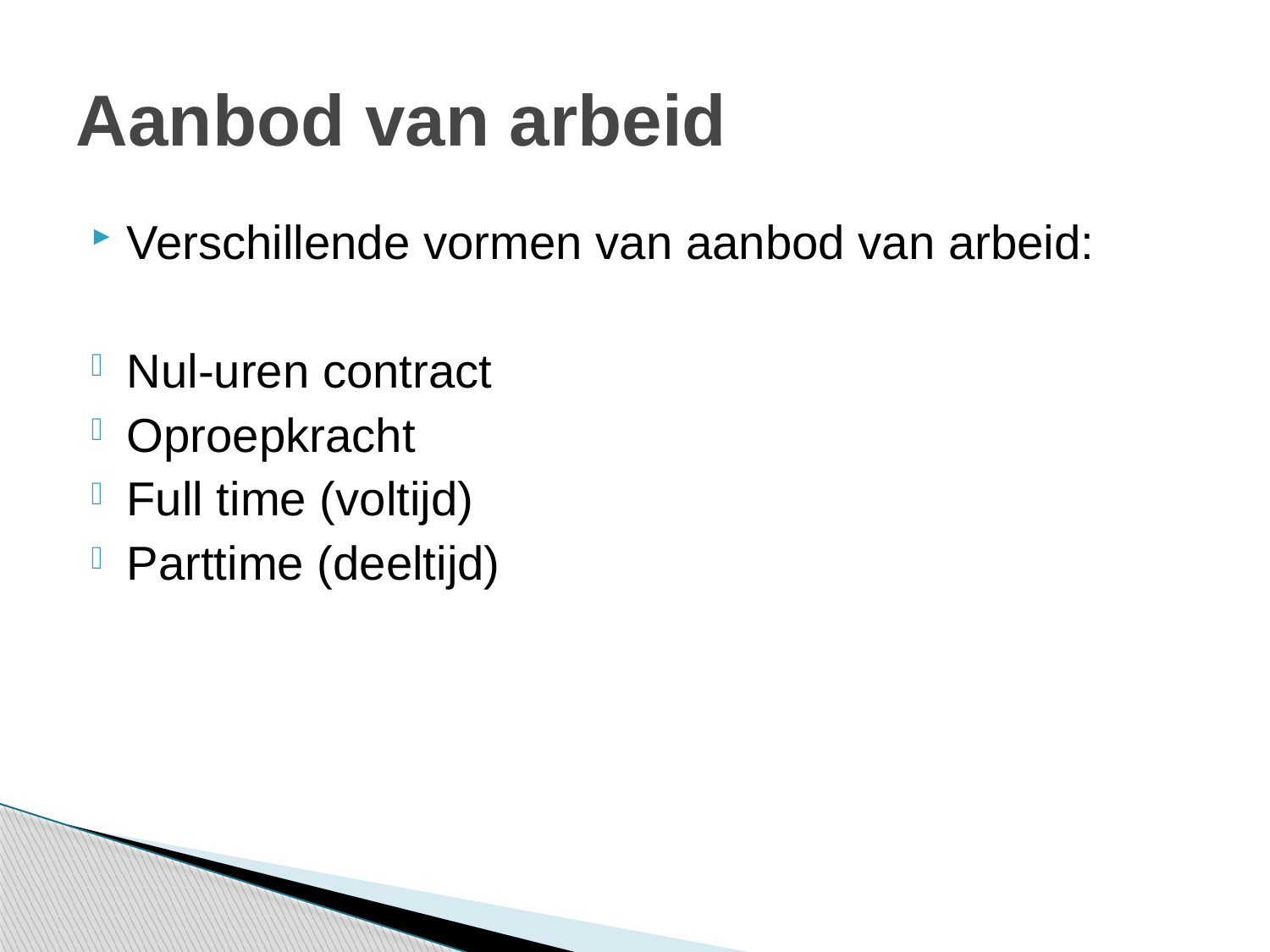

# Aanbod van arbeid
Verschillende vormen van aanbod van arbeid:

Nul-uren contract
Oproepkracht
Full time (voltijd)
Parttime (deeltijd)